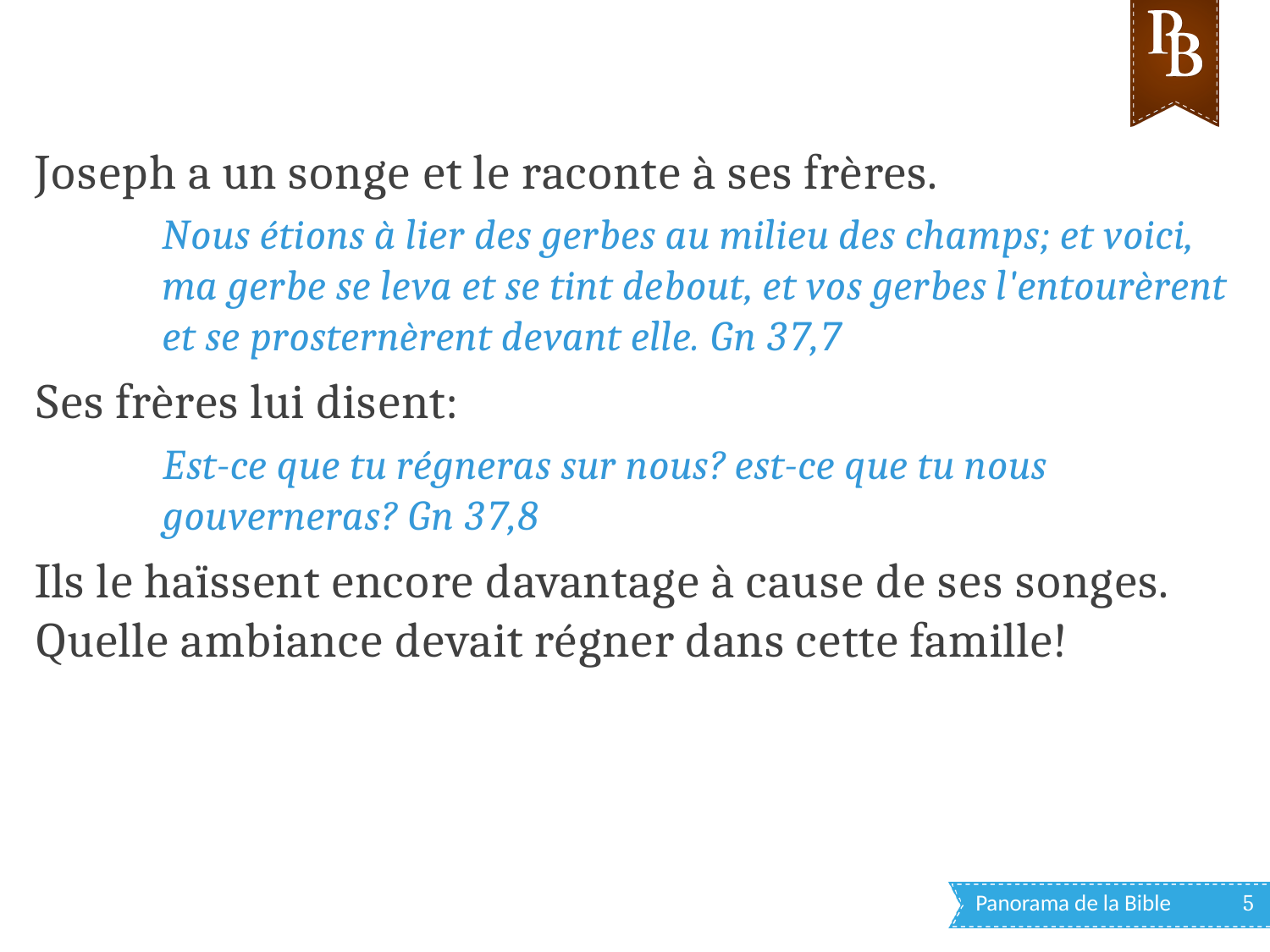

Joseph a un songe et le raconte à ses frères.
Nous étions à lier des gerbes au milieu des champs; et voici, ma gerbe se leva et se tint debout, et vos gerbes l'entourèrent et se prosternèrent devant elle. Gn 37,7
Ses frères lui disent:
Est-ce que tu régneras sur nous? est-ce que tu nous gouverneras? Gn 37,8
Ils le haïssent encore davantage à cause de ses songes. Quelle ambiance devait régner dans cette famille!